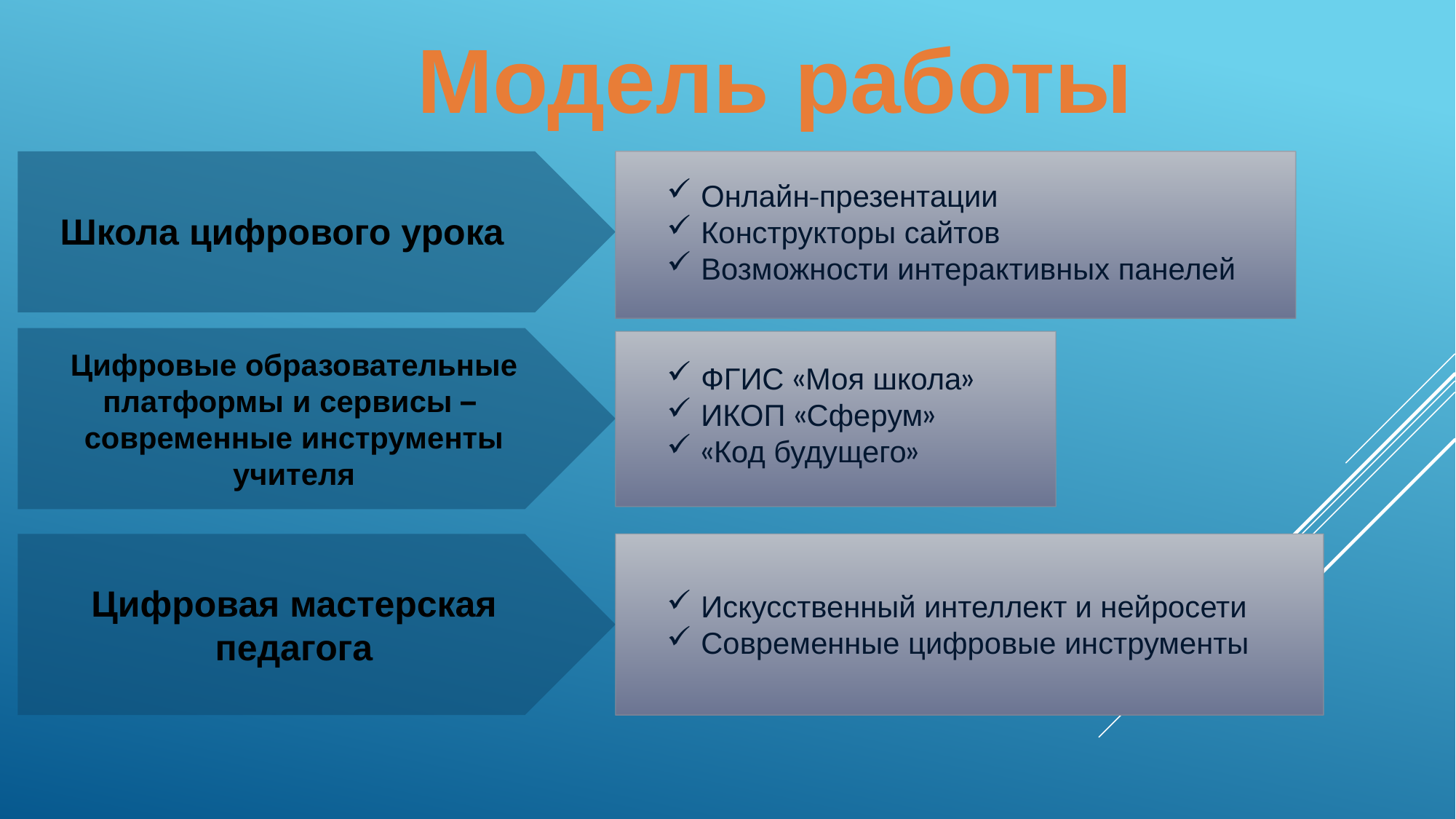

# Модель работы

Онлайн-презентации
Конструкторы сайтов
Возможности интерактивных панелей
Школа цифрового урока
Цифровые образовательные платформы и сервисы –
современные инструменты учителя

ФГИС «Моя школа»
ИКОП «Сферум»
«Код будущего»
Цифровая мастерская педагога

Искусственный интеллект и нейросети
Современные цифровые инструменты